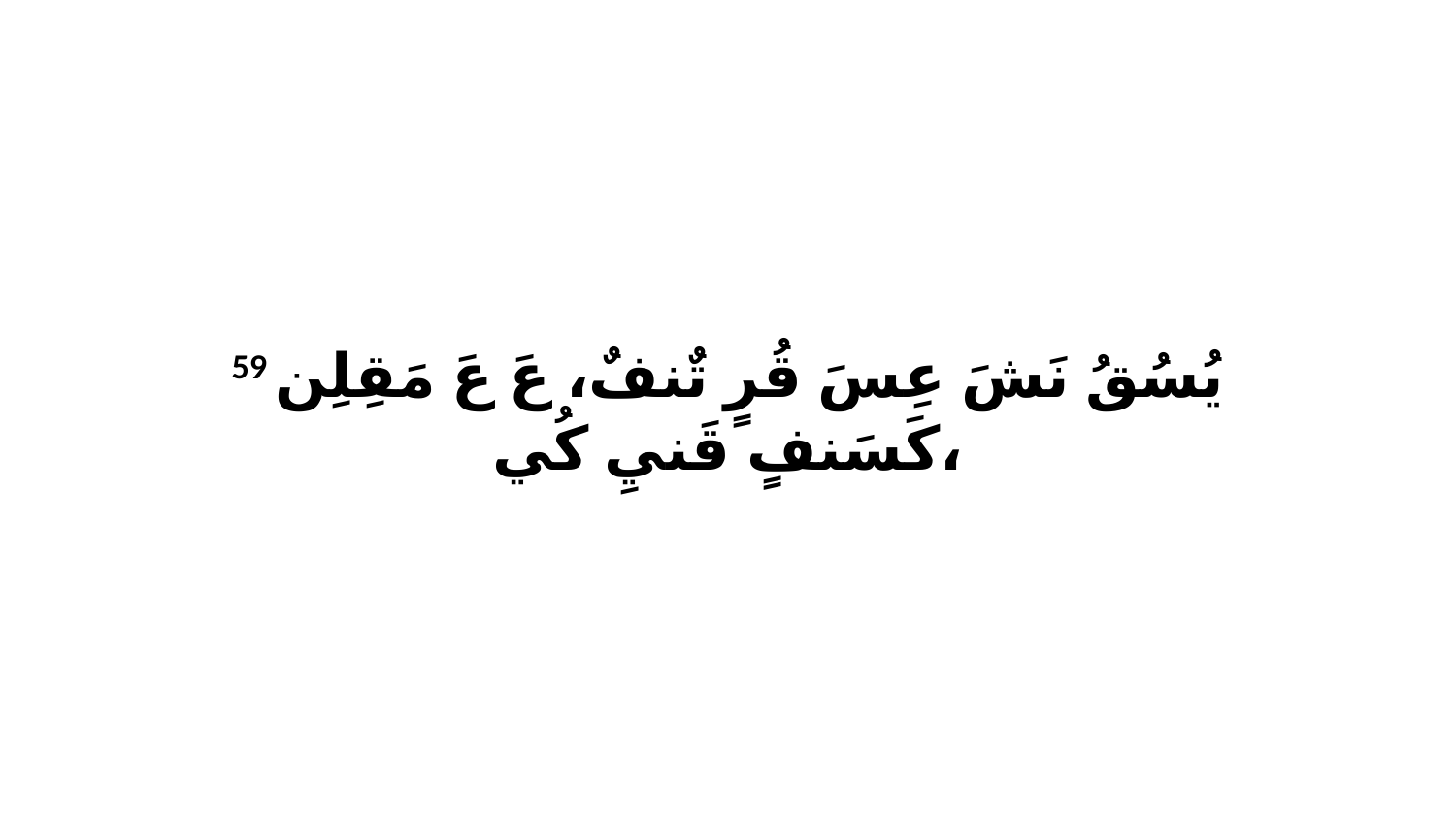

59 يُسُقُ نَشَ عِسَ قُرٍ تٌنفٌ، عَ عَ مَقِلِن كَسَنفٍ قَنيِ كُي،